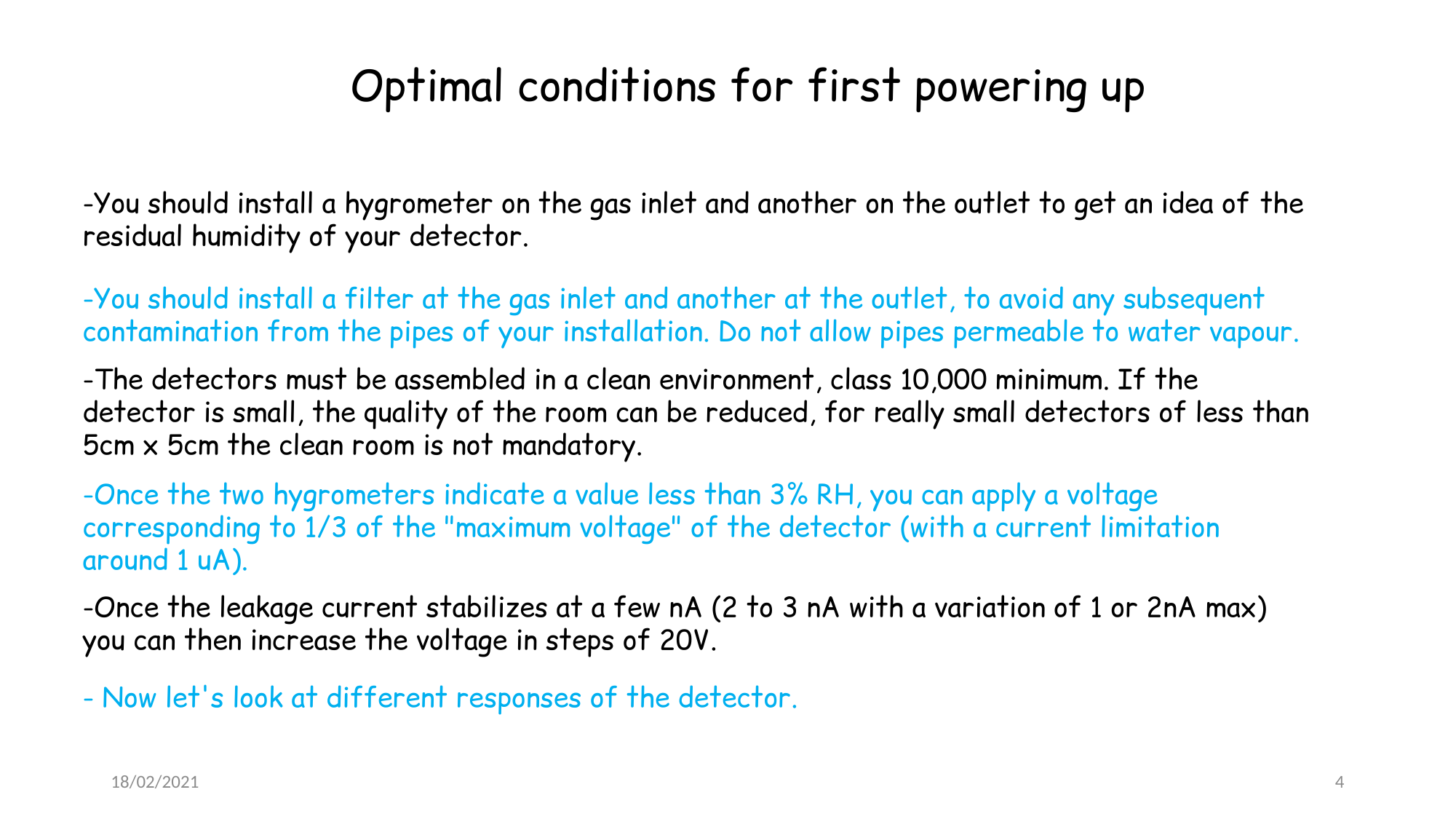

Optimal conditions for first powering up
-You should install a hygrometer on the gas inlet and another on the outlet to get an idea of ​​the residual humidity of your detector.

-You should install a filter at the gas inlet and another at the outlet, to avoid any subsequent contamination from the pipes of your installation. Do not allow pipes permeable to water vapour.

-The detectors must be assembled in a clean environment, class 10,000 minimum. If the detector is small, the quality of the room can be reduced, for really small detectors of less than 5cm x 5cm the clean room is not mandatory.

-Once the two hygrometers indicate a value less than 3% RH, you can apply a voltage corresponding to 1/3 of the "maximum voltage" of the detector (with a current limitation around 1 uA).

-Once the leakage current stabilizes at a few nA (2 to 3 nA with a variation of 1 or 2nA max) you can then increase the voltage in steps of 20V.

- Now let's look at different responses of the detector.
18/02/2021
4